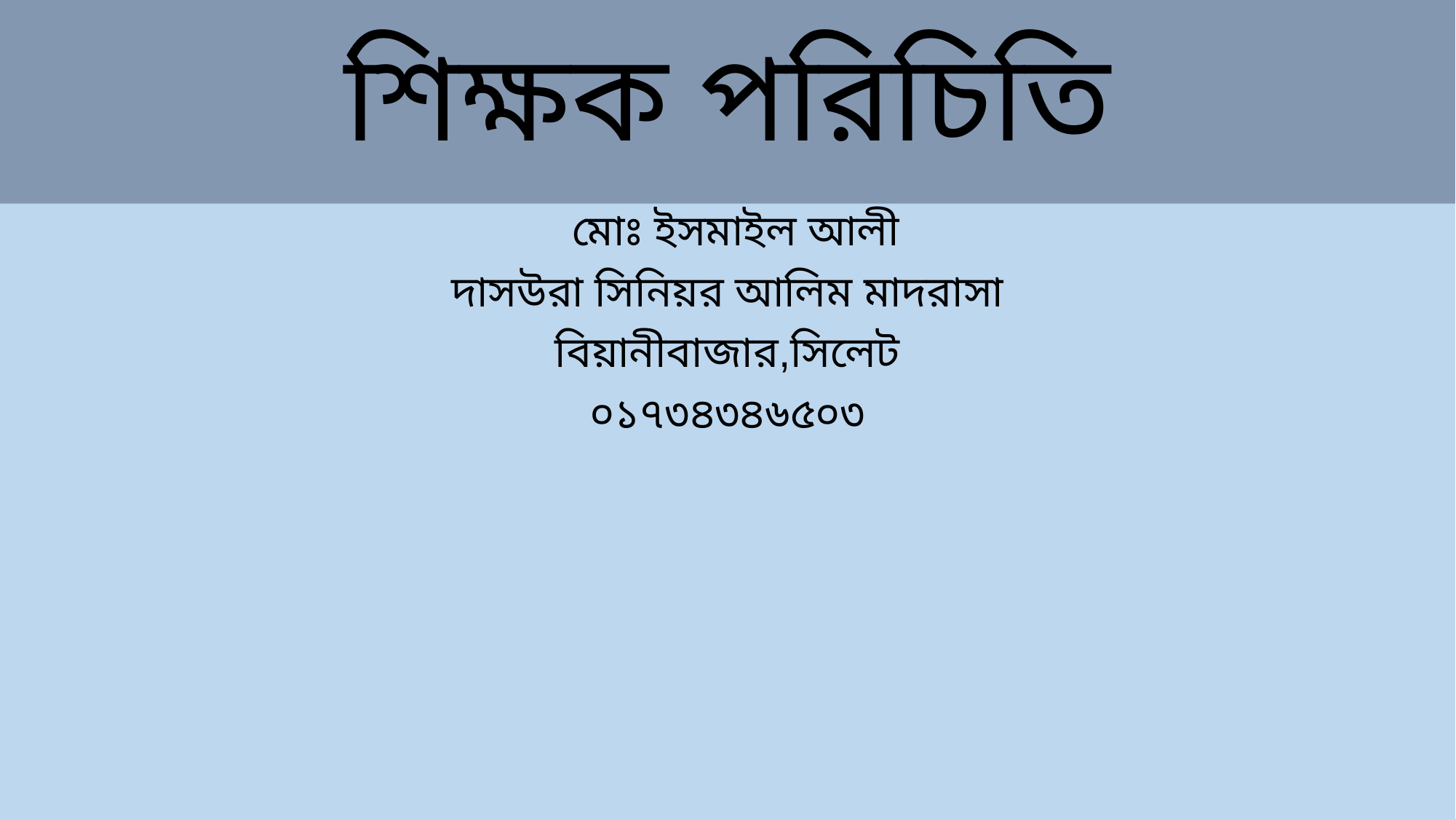

# শিক্ষক পরিচিতি
	মোঃ ইসমাইল আলী
দাসউরা সিনিয়র আলিম মাদরাসা
বিয়ানীবাজার,সিলেট
০১৭৩৪৩৪৬৫০৩